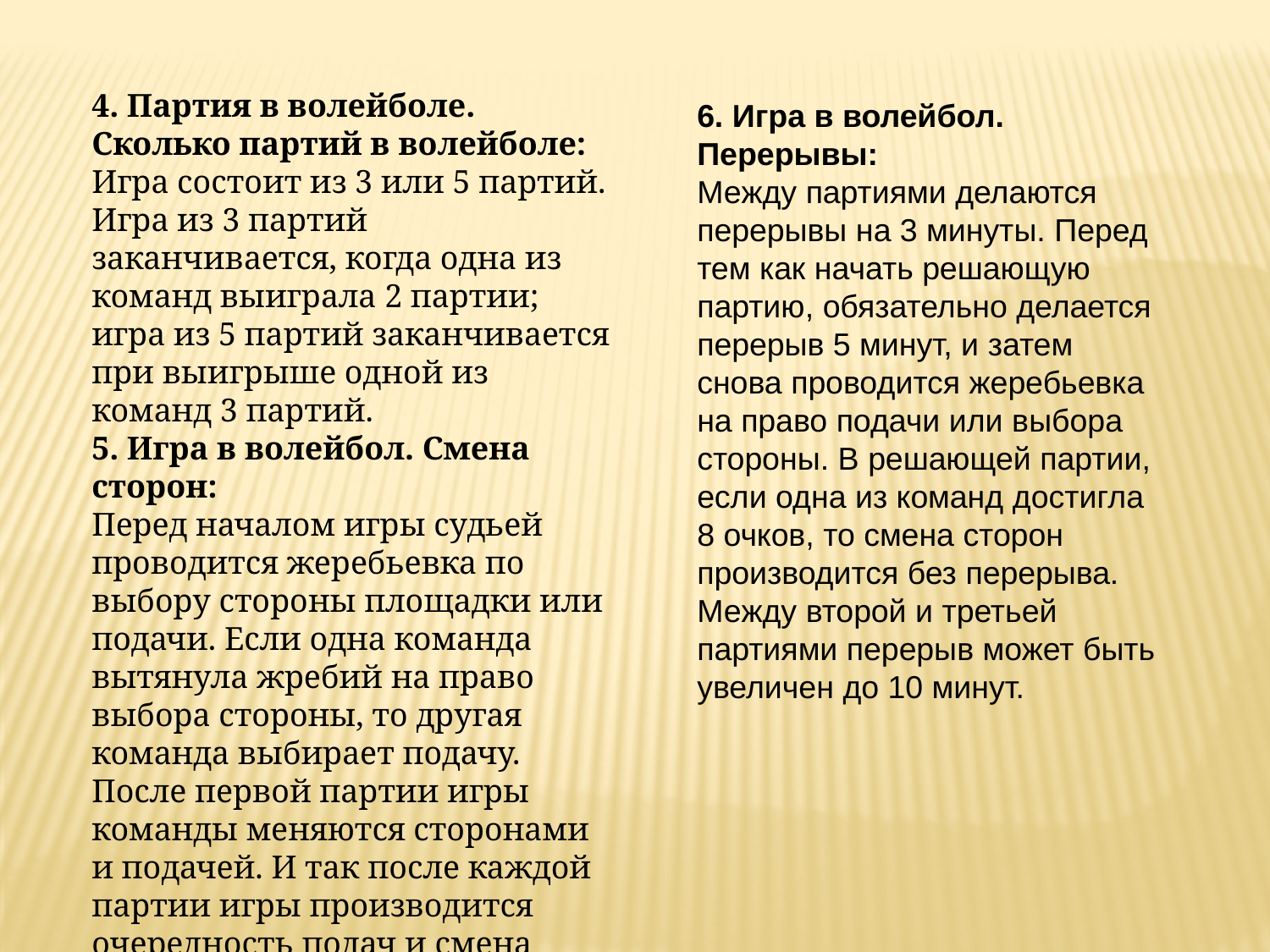

4. Партия в волейболе. Сколько партий в волейболе:
Игра состоит из 3 или 5 партий. Игра из 3 партий заканчивается, когда одна из команд выиграла 2 партии; игра из 5 партий заканчивается при выигрыше одной из команд 3 партий.
5. Игра в волейбол. Смена сторон:
Перед началом игры судьей проводится жеребьевка по выбору стороны площадки или подачи. Если одна команда вытянула жребий на право выбора стороны, то другая команда выбирает подачу. После первой партии игры команды меняются сторонами и подачей. И так после каждой партии игры производится очередность подач и смена сторон.
6. Игра в волейбол. Перерывы:
Между партиями делаются перерывы на 3 минуты. Перед тем как начать решающую партию, обязательно делается перерыв 5 минут, и затем снова проводится жеребьевка на право подачи или выбора стороны. В решающей партии, если одна из команд достигла 8 очков, то смена сторон производится без перерыва. Между второй и третьей партиями перерыв может быть увеличен до 10 минут.